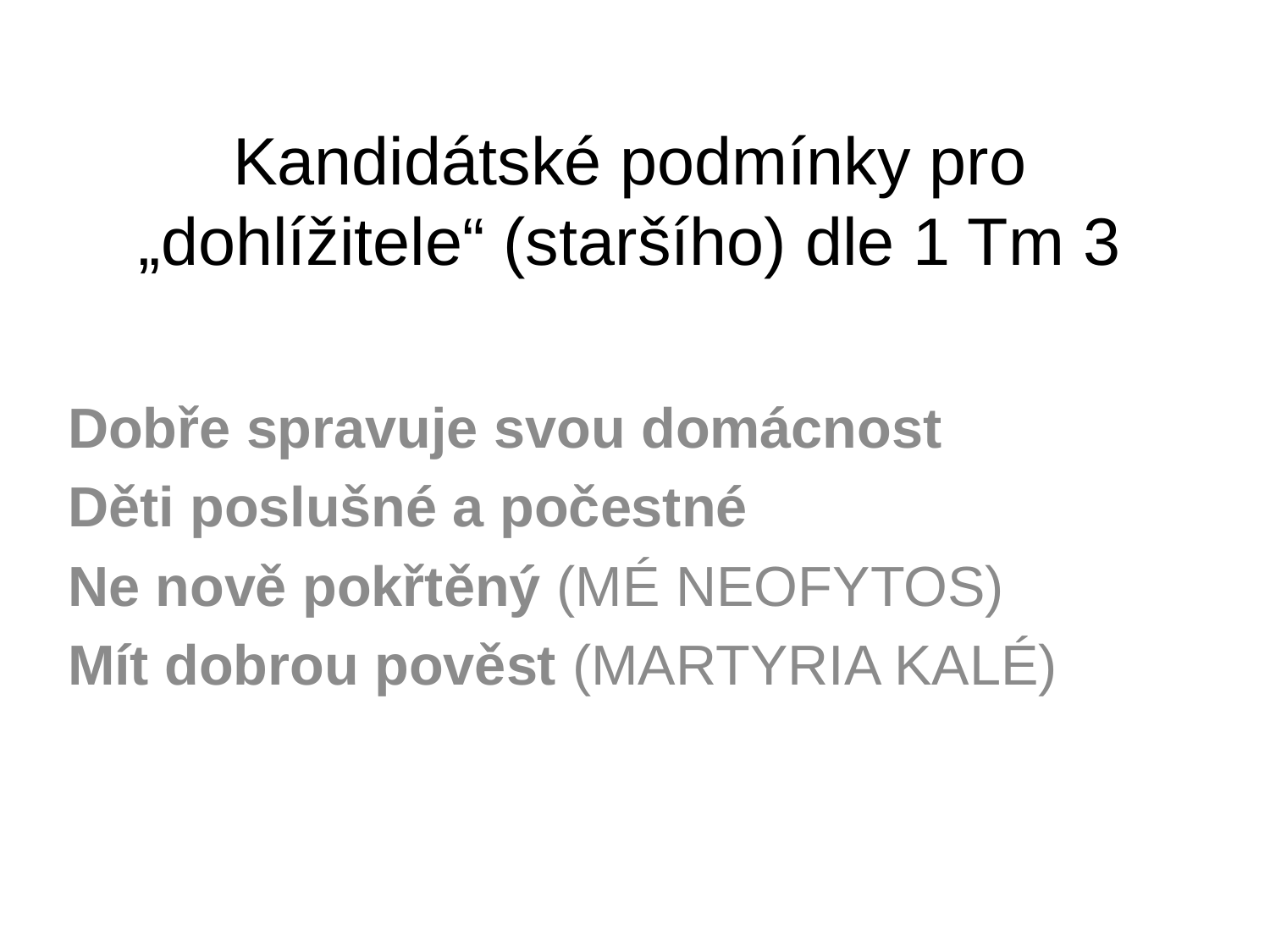

# Kandidátské podmínky pro „dohlížitele“ (staršího) dle 1 Tm 3

Dobře spravuje svou domácnost
Děti poslušné a počestné
Ne nově pokřtěný (MÉ NEOFYTOS)
Mít dobrou pověst (MARTYRIA KALÉ)